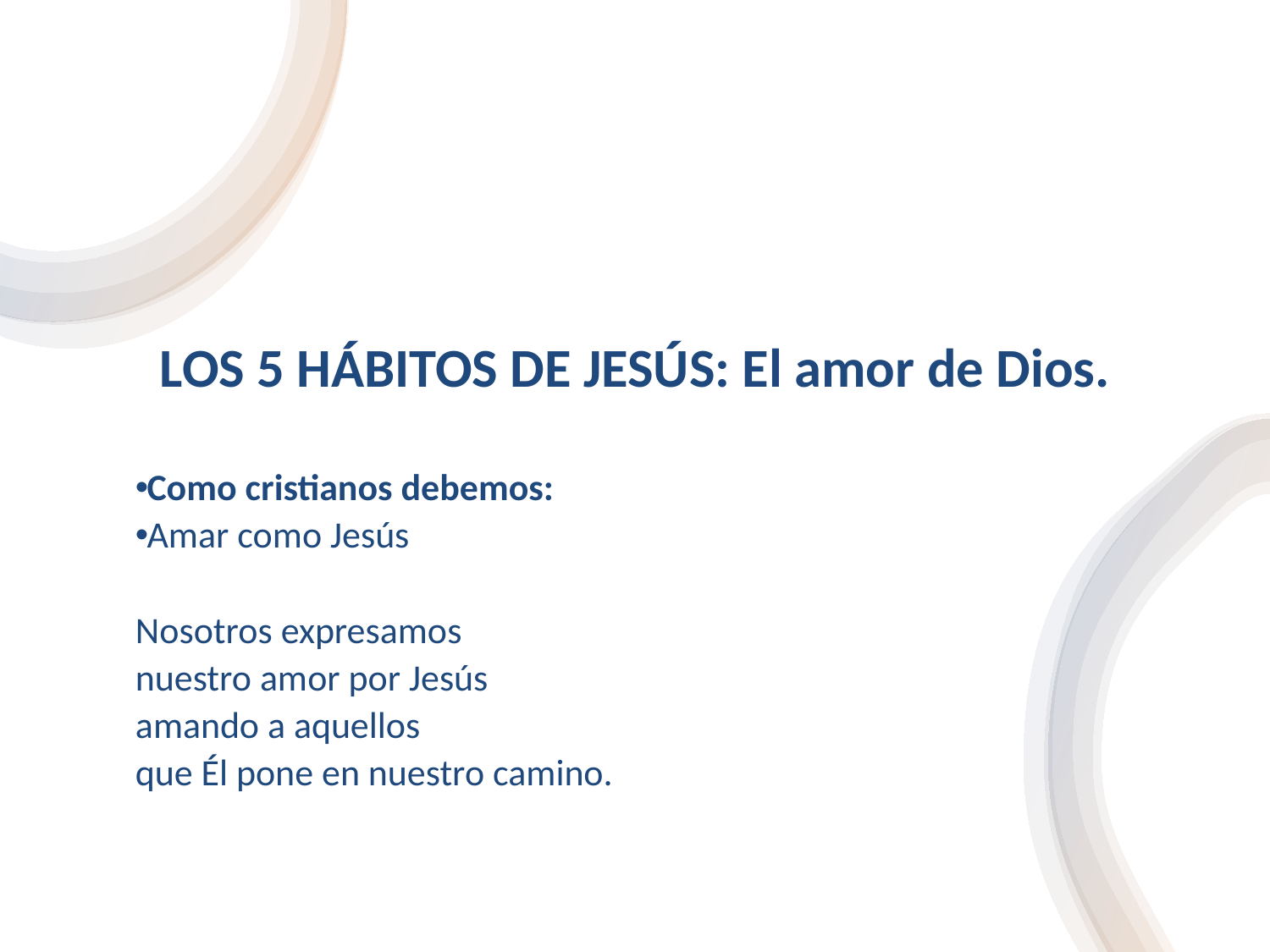

# LOS 5 HÁBITOS DE JESÚS: El amor de Dios.
Como cristianos debemos:
Amar como Jesús

Nosotros expresamos
nuestro amor por Jesús
amando a aquellos
que Él pone en nuestro camino.